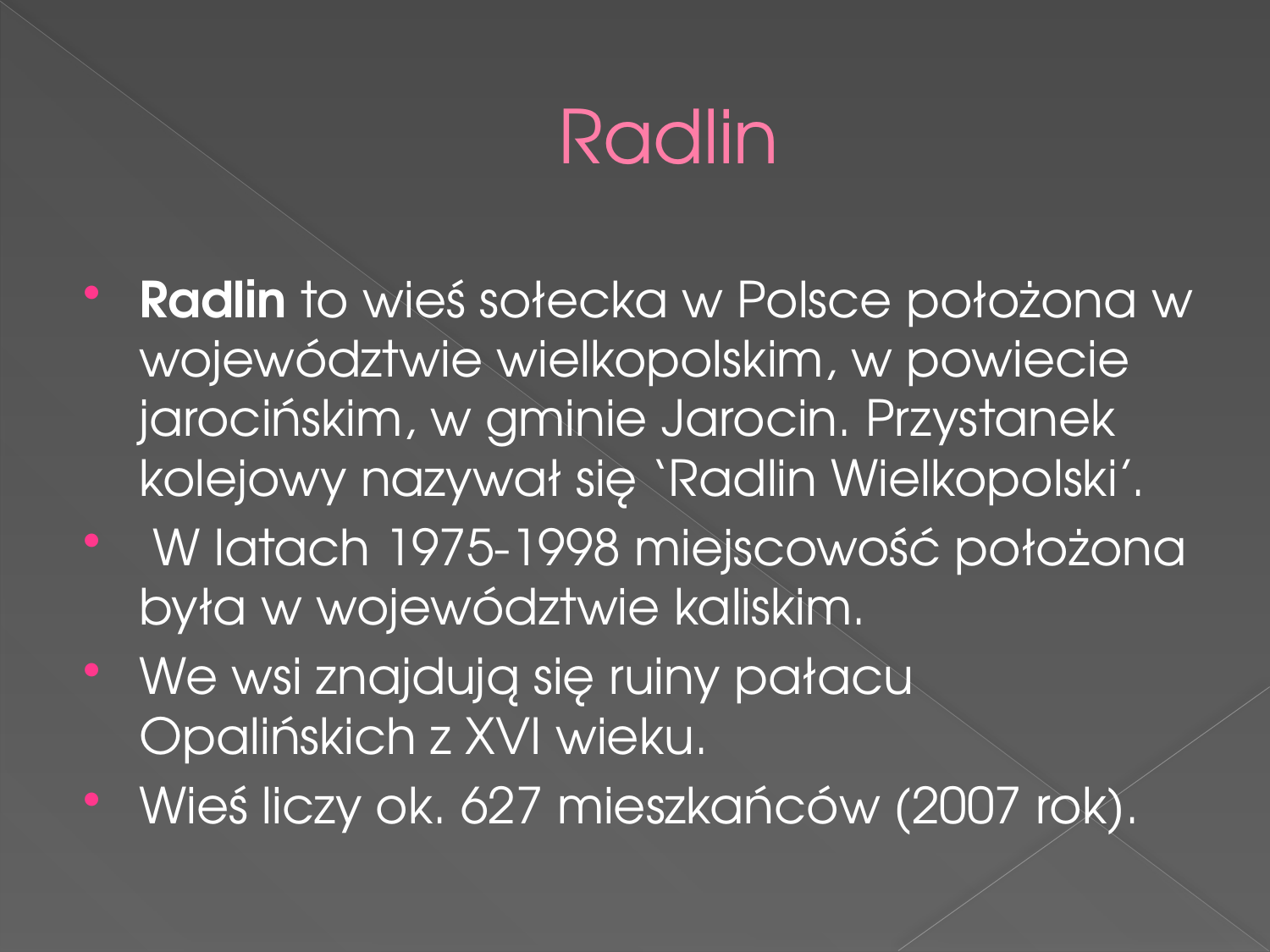

# Radlin
Radlin to wieś sołecka w Polsce położona w województwie wielkopolskim, w powiecie jarocińskim, w gminie Jarocin. Przystanek kolejowy nazywał się ‘Radlin Wielkopolski’.​
 W latach 1975-1998 miejscowość położona była w województwie kaliskim.​
We wsi znajdują się ruiny pałacu Opalińskich z XVI wieku.​
Wieś liczy ok. 627 mieszkańców (2007 rok).